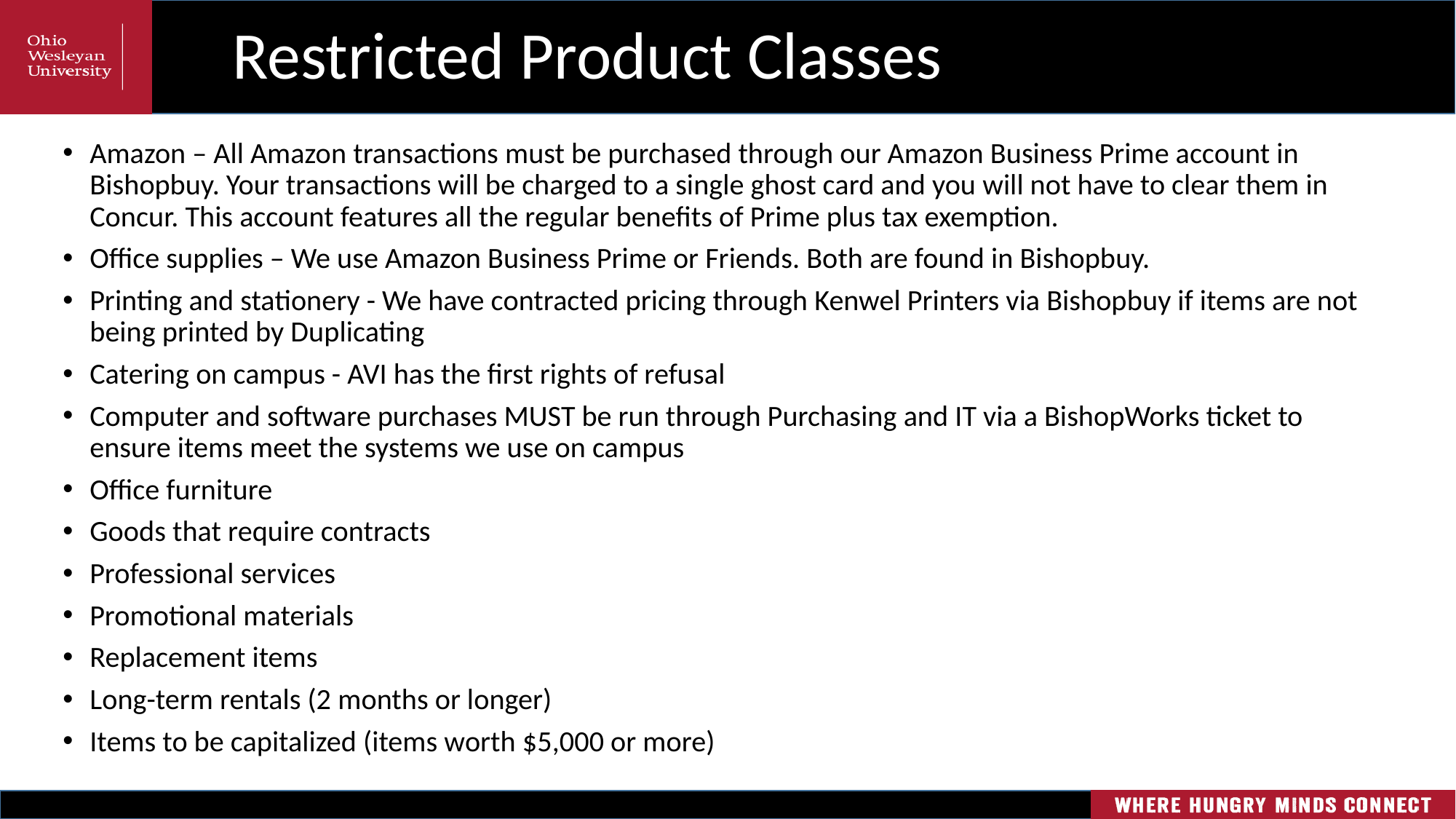

# Restricted Product Classes
Amazon – All Amazon transactions must be purchased through our Amazon Business Prime account in Bishopbuy. Your transactions will be charged to a single ghost card and you will not have to clear them in Concur. This account features all the regular benefits of Prime plus tax exemption.
Office supplies – We use Amazon Business Prime or Friends. Both are found in Bishopbuy.
Printing and stationery - We have contracted pricing through Kenwel Printers via Bishopbuy if items are not being printed by Duplicating
Catering on campus - AVI has the first rights of refusal
Computer and software purchases MUST be run through Purchasing and IT via a BishopWorks ticket to ensure items meet the systems we use on campus
Office furniture
Goods that require contracts
Professional services
Promotional materials
Replacement items
Long-term rentals (2 months or longer)
Items to be capitalized (items worth $5,000 or more)